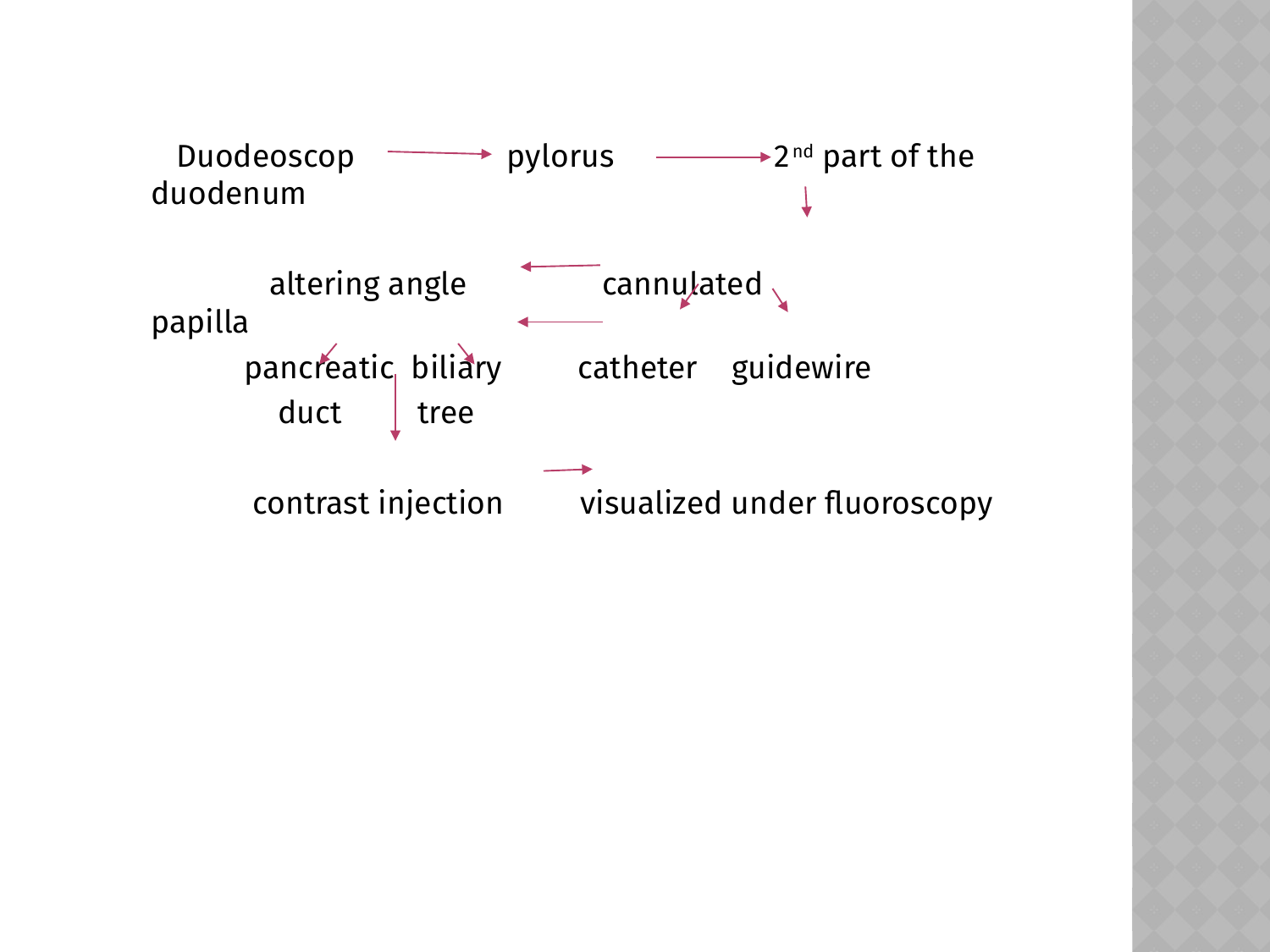

Duodeoscop                  pylorus                   2nd part of the duodenum

              altering angle                cannulated                   papilla
           pancreatic  biliary         catheter    guidewire
               duct         tree

            contrast injection         visualized under fluoroscopy